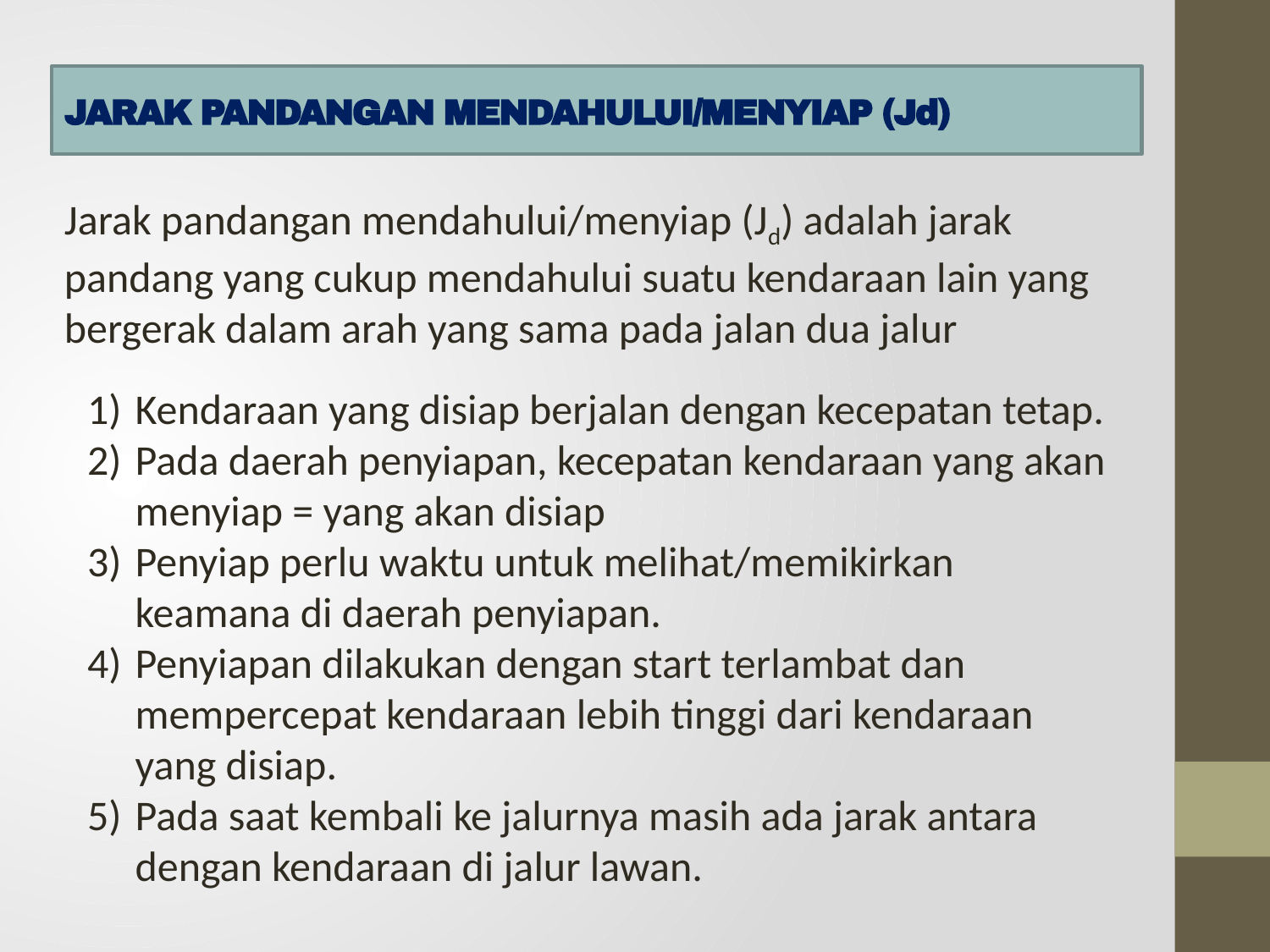

JARAK PANDANGAN MENDAHULUI/MENYIAP (Jd)

Jarak pandangan mendahului/menyiap (Jd) adalah jarak pandang yang cukup mendahului suatu kendaraan lain yang bergerak dalam arah yang sama pada jalan dua jalur
Kendaraan yang disiap berjalan dengan kecepatan tetap.
Pada daerah penyiapan, kecepatan kendaraan yang akan menyiap = yang akan disiap
Penyiap perlu waktu untuk melihat/memikirkan keamana di daerah penyiapan.
Penyiapan dilakukan dengan start terlambat dan mempercepat kendaraan lebih tinggi dari kendaraan yang disiap.
Pada saat kembali ke jalurnya masih ada jarak antara dengan kendaraan di jalur lawan.